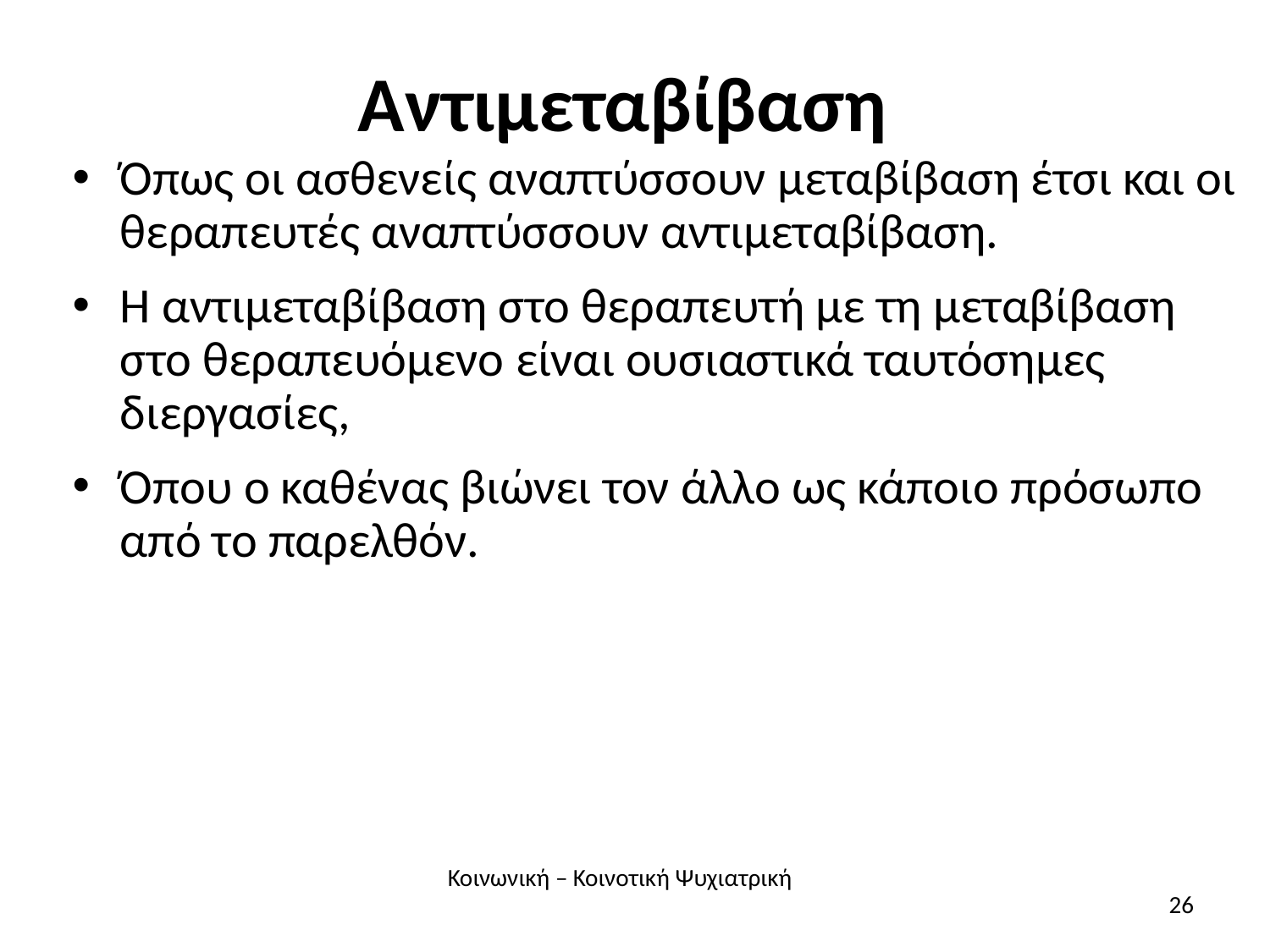

# Αντιμεταβίβαση
Όπως οι ασθενείς αναπτύσσουν μεταβίβαση έτσι και οι θεραπευτές αναπτύσσουν αντιμεταβίβαση.
Η αντιμεταβίβαση στο θεραπευτή με τη μεταβίβαση στο θεραπευόμενο είναι ουσιαστικά ταυτόσημες διεργασίες,
Όπου ο καθένας βιώνει τον άλλο ως κάποιο πρόσωπο από το παρελθόν.

Κοινωνική – Κοινοτική Ψυχιατρική
26